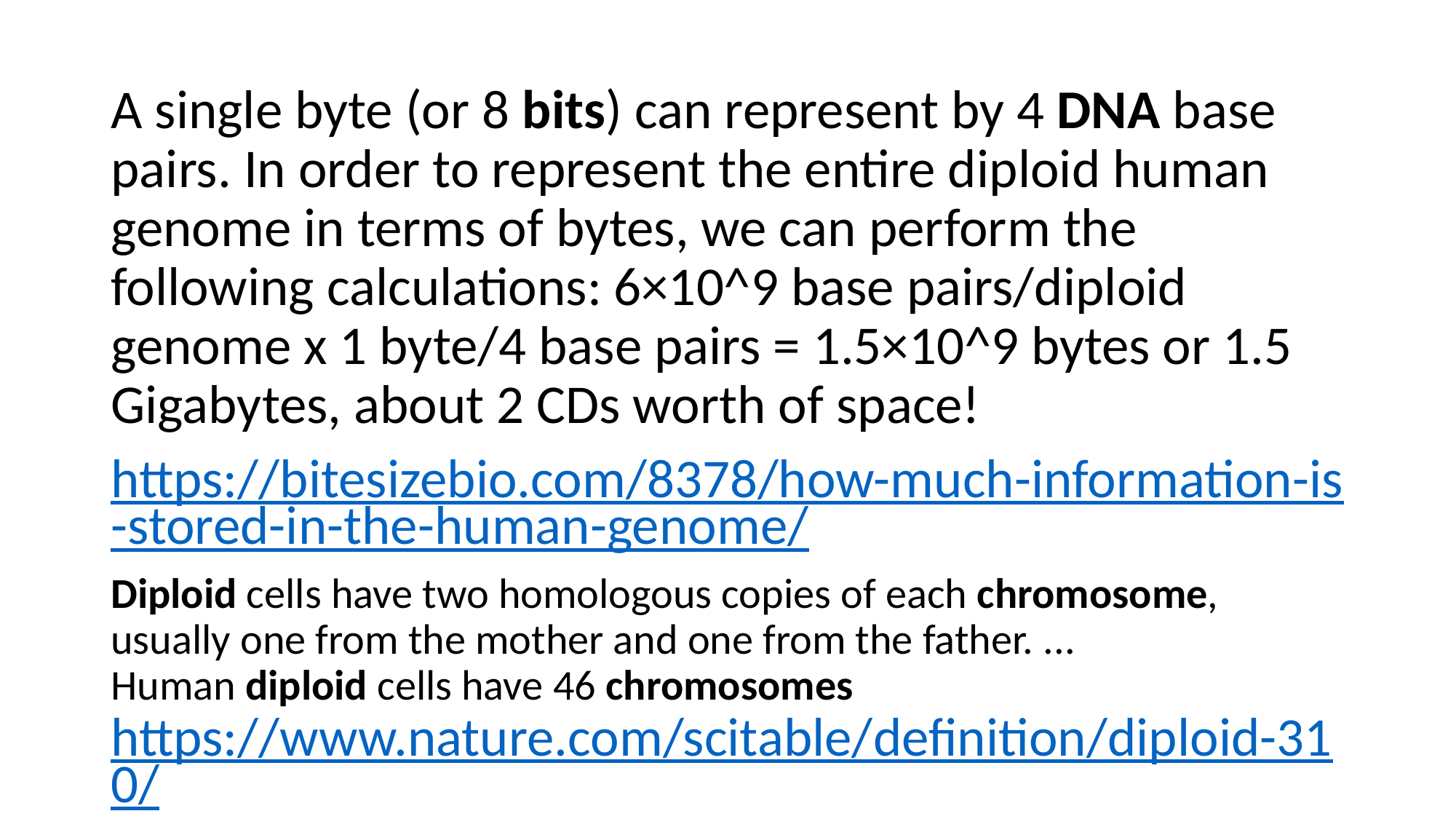

A single byte (or 8 bits) can represent by 4 DNA base pairs. In order to represent the entire diploid human genome in terms of bytes, we can perform the following calculations: 6×10^9 base pairs/diploid genome x 1 byte/4 base pairs = 1.5×10^9 bytes or 1.5 Gigabytes, about 2 CDs worth of space!
https://bitesizebio.com/8378/how-much-information-is-stored-in-the-human-genome/
Diploid cells have two homologous copies of each chromosome, usually one from the mother and one from the father. ... Human diploid cells have 46 chromosomes https://www.nature.com/scitable/definition/diploid-310/